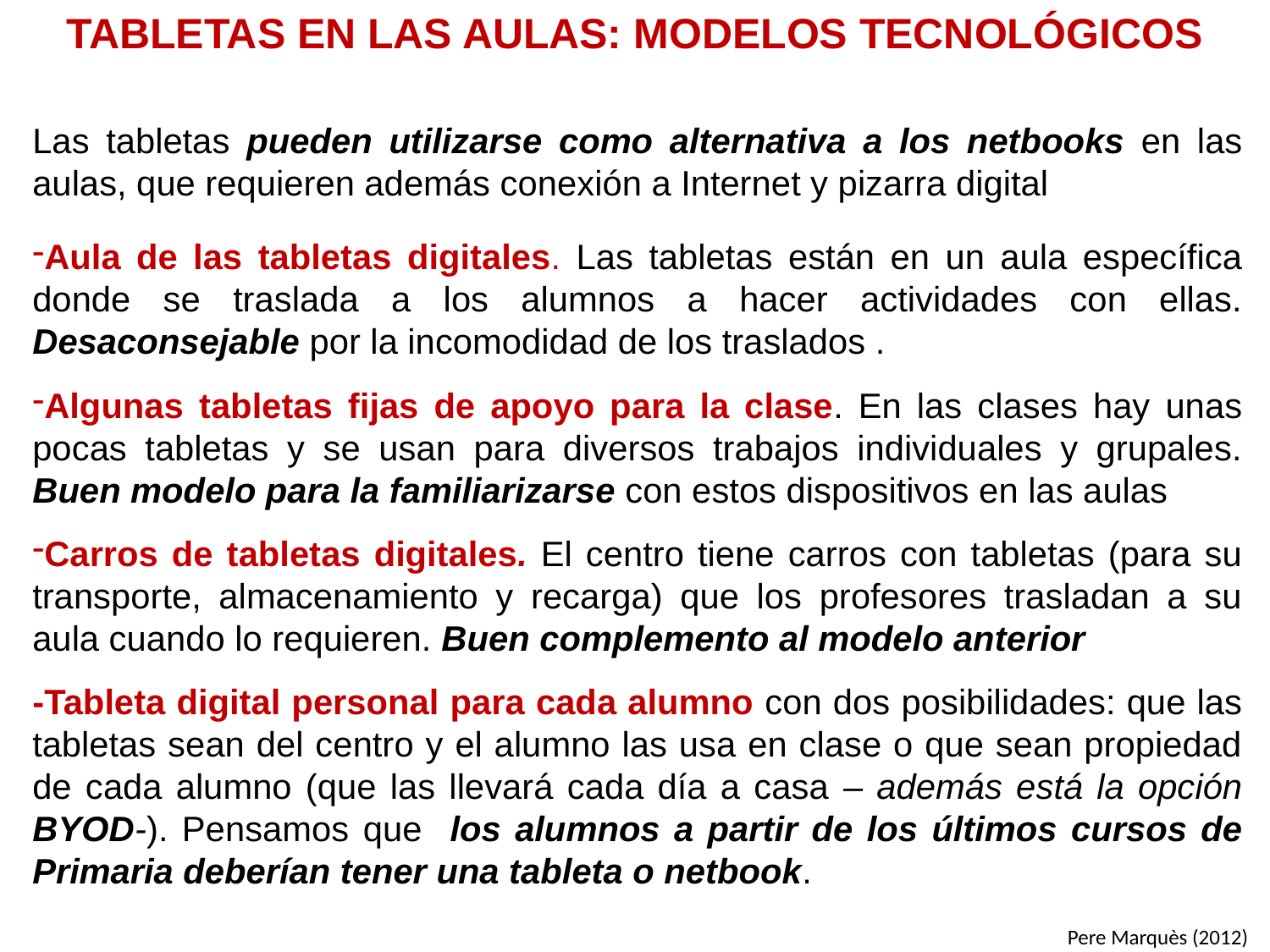

TABLETAS EN LAS AULAS: MODELOS TECNOLÓGICOS

Las tabletas pueden utilizarse como alternativa a los netbooks en las aulas, que requieren además conexión a Internet y pizarra digital
Aula de las tabletas digitales. Las tabletas están en un aula específica donde se traslada a los alumnos a hacer actividades con ellas. Desaconsejable por la incomodidad de los traslados .
Algunas tabletas fijas de apoyo para la clase. En las clases hay unas pocas tabletas y se usan para diversos trabajos individuales y grupales. Buen modelo para la familiarizarse con estos dispositivos en las aulas
Carros de tabletas digitales. El centro tiene carros con tabletas (para su transporte, almacenamiento y recarga) que los profesores trasladan a su aula cuando lo requieren. Buen complemento al modelo anterior
-Tableta digital personal para cada alumno con dos posibilidades: que las tabletas sean del centro y el alumno las usa en clase o que sean propiedad de cada alumno (que las llevará cada día a casa – además está la opción BYOD-). Pensamos que  los alumnos a partir de los últimos cursos de Primaria deberían tener una tableta o netbook.

Pere Marquès (2012)